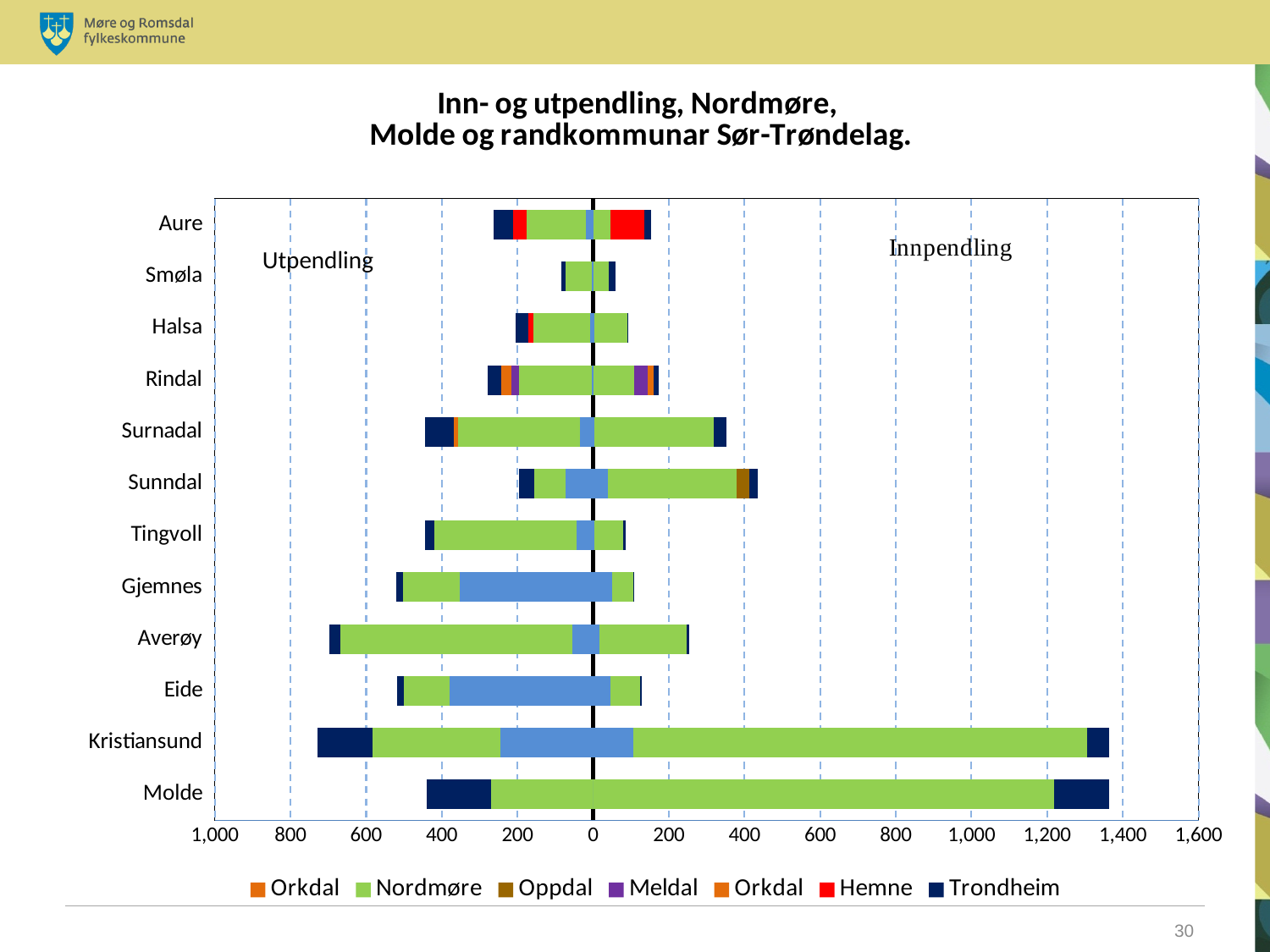

### Chart: Inn- og utpendling, Nordmøre, Molde og randkommunar Sør-Trøndelag.

| Category | Molde | Nordmøre | Hemne | Meldal | Orkdal | Trondheim | Molde | Nordmøre | Oppdal | Meldal | Orkdal | Hemne | Trondheim |
|---|---|---|---|---|---|---|---|---|---|---|---|---|---|
| Molde | 0.0 | -270.0 | None | None | None | -171.0 | 0.0 | 1219.0 | None | None | None | None | 145.0 |
| Kristiansund | -246.0 | -338.0 | None | None | None | -144.0 | 105.0 | 1201.0 | None | None | None | None | 59.0 |
| Eide | -379.0 | -121.0 | None | None | None | -19.0 | 45.0 | 80.0 | None | None | None | None | 3.0 |
| Averøy | -56.0 | -613.0 | None | None | None | -29.0 | 17.0 | 230.0 | None | None | None | None | 6.0 |
| Gjemnes | -353.0 | -150.0 | None | None | None | -17.0 | 50.0 | 56.0 | None | None | None | None | 3.0 |
| Tingvoll | -43.0 | -378.0 | None | None | None | -23.0 | 4.0 | 76.0 | None | None | None | None | 6.0 |
| Sunndal | -72.0 | -83.0 | None | None | None | -41.0 | 39.0 | 341.0 | 32.0 | None | None | None | 23.0 |
| Surnadal | -36.0 | -322.0 | None | None | -10.0 | -76.0 | 4.0 | 314.0 | None | None | None | None | 34.0 |
| Rindal | -3.0 | -194.0 | None | -20.0 | -26.0 | -35.0 | 0.0 | 109.0 | None | 34.0 | 17.0 | None | 13.0 |
| Halsa | -8.0 | -151.0 | -12.0 | None | None | -33.0 | 4.0 | 86.0 | None | None | None | None | 1.0 |
| Smøla | -4.0 | -70.0 | None | None | None | -11.0 | 1.0 | 40.0 | None | None | None | None | 17.0 |
| Aure | -19.0 | -158.0 | -34.0 | None | None | -53.0 | 1.0 | 45.0 | None | None | None | 90.0 | 16.0 |
Utpendling
30